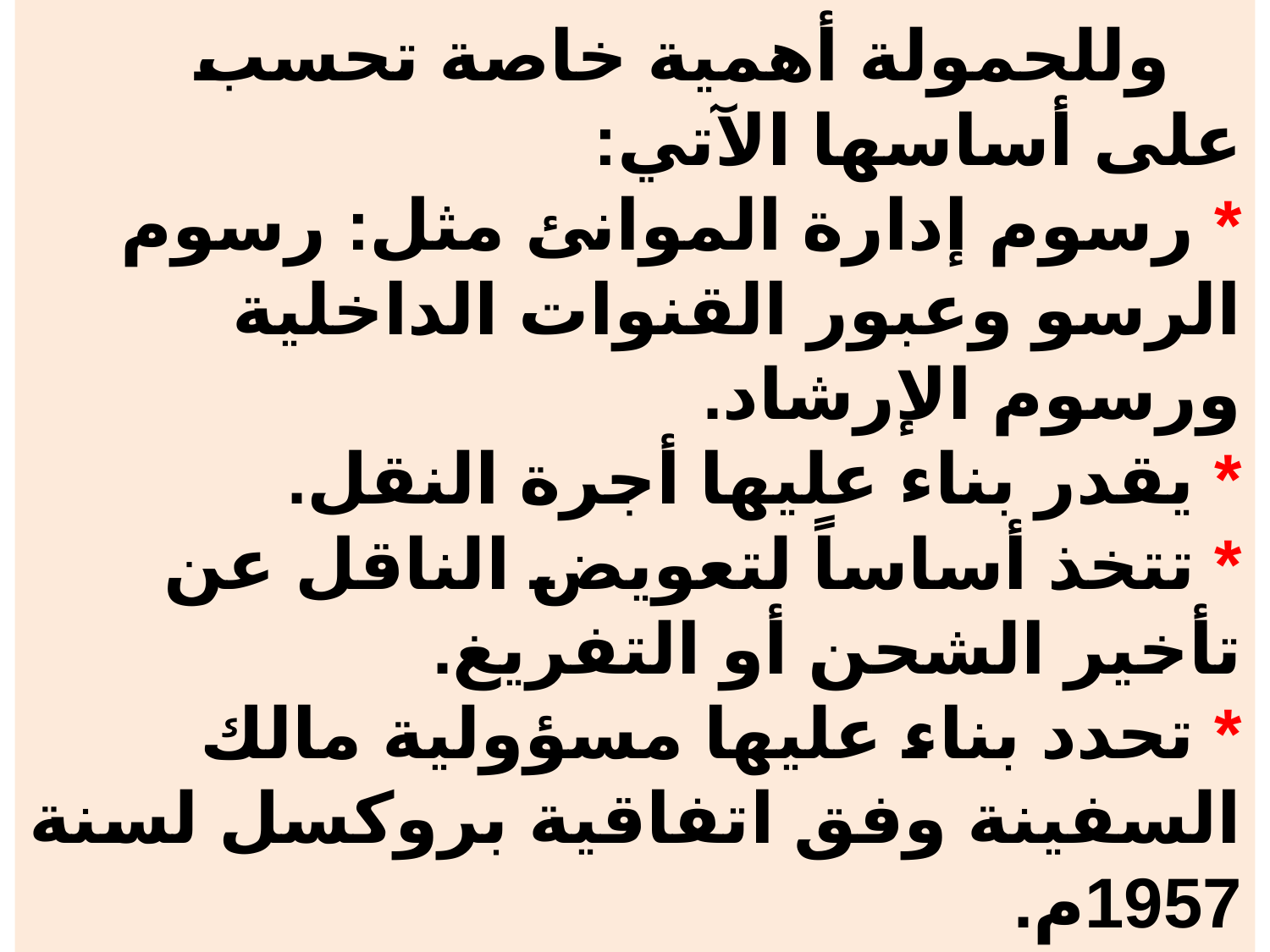

# وللحمولة أهمية خاصة تحسب على أساسها الآتي: * رسوم إدارة الموانئ مثل: رسوم الرسو وعبور القنوات الداخلية ورسوم الإرشاد. * يقدر بناء عليها أجرة النقل. * تتخذ أساساً لتعويض الناقل عن تأخير الشحن أو التفريغ. * تحدد بناء عليها مسؤولية مالك السفينة وفق اتفاقية بروكسل لسنة 1957م.